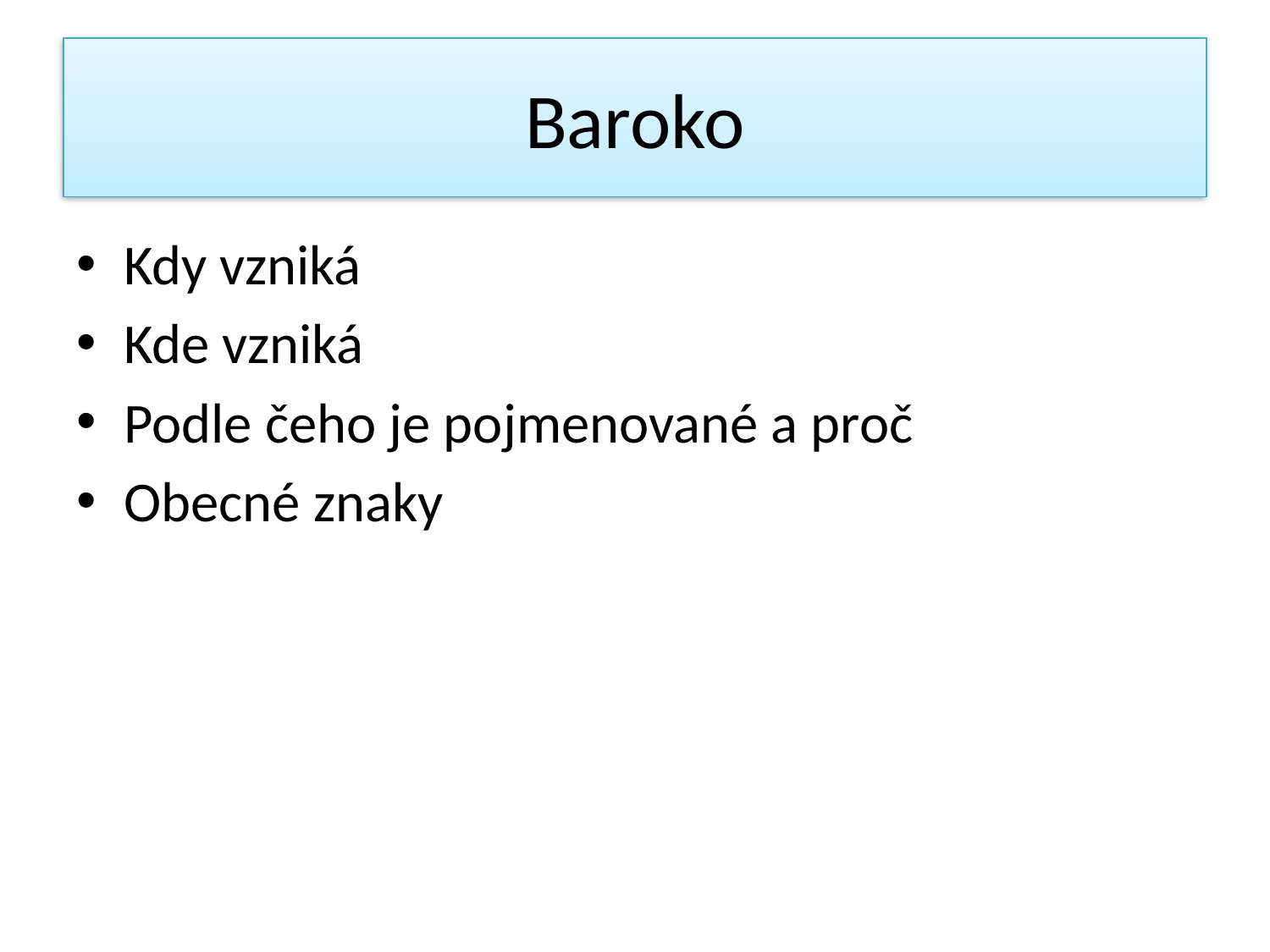

# Baroko
Kdy vzniká
Kde vzniká
Podle čeho je pojmenované a proč
Obecné znaky